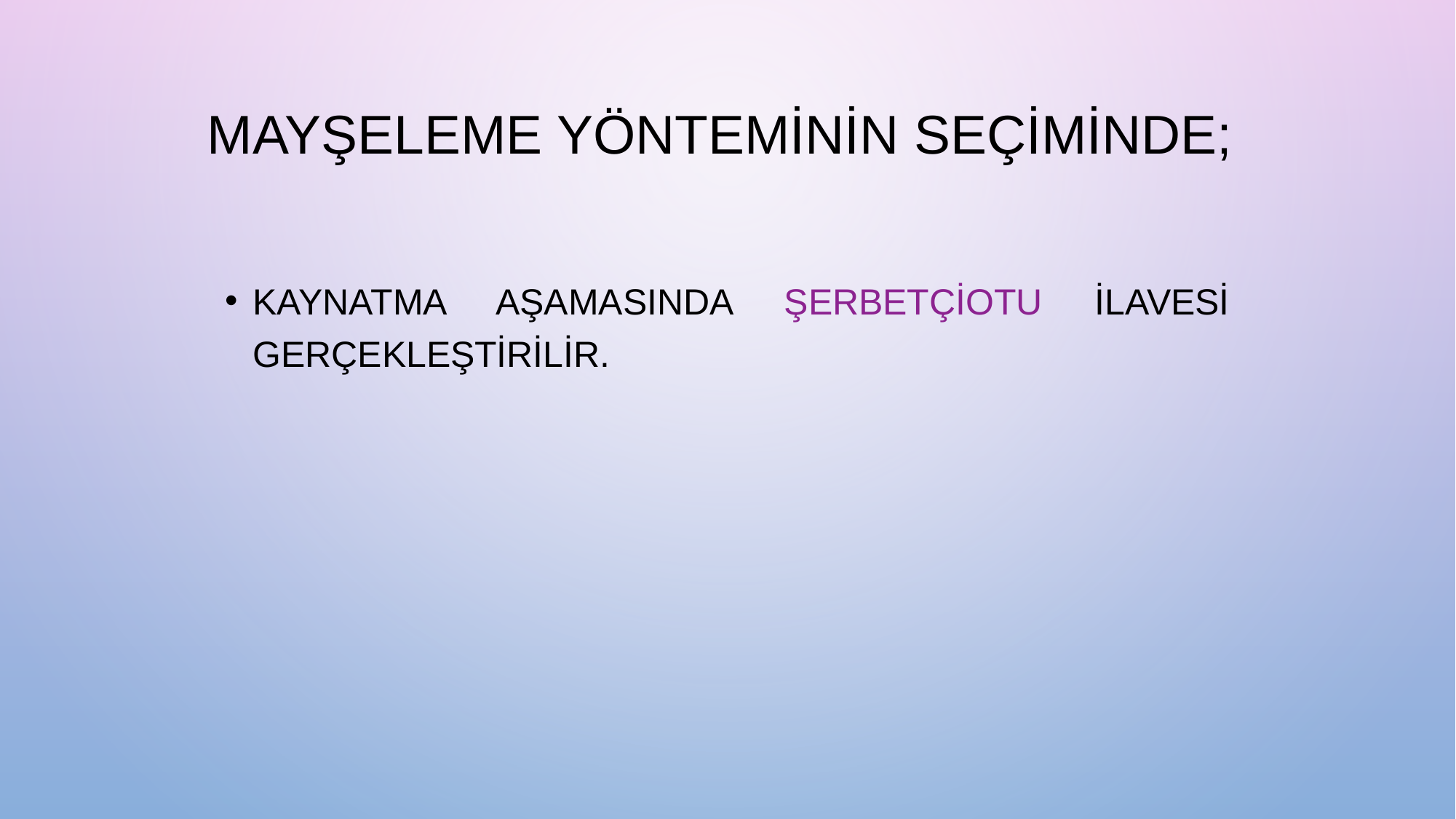

# Mayşeleme yönteminin seçiminde;
KAYNATMA AŞAMASINDA ŞERBETÇİOTU İLAVESİ GERÇEKLEŞTİRİLİR.